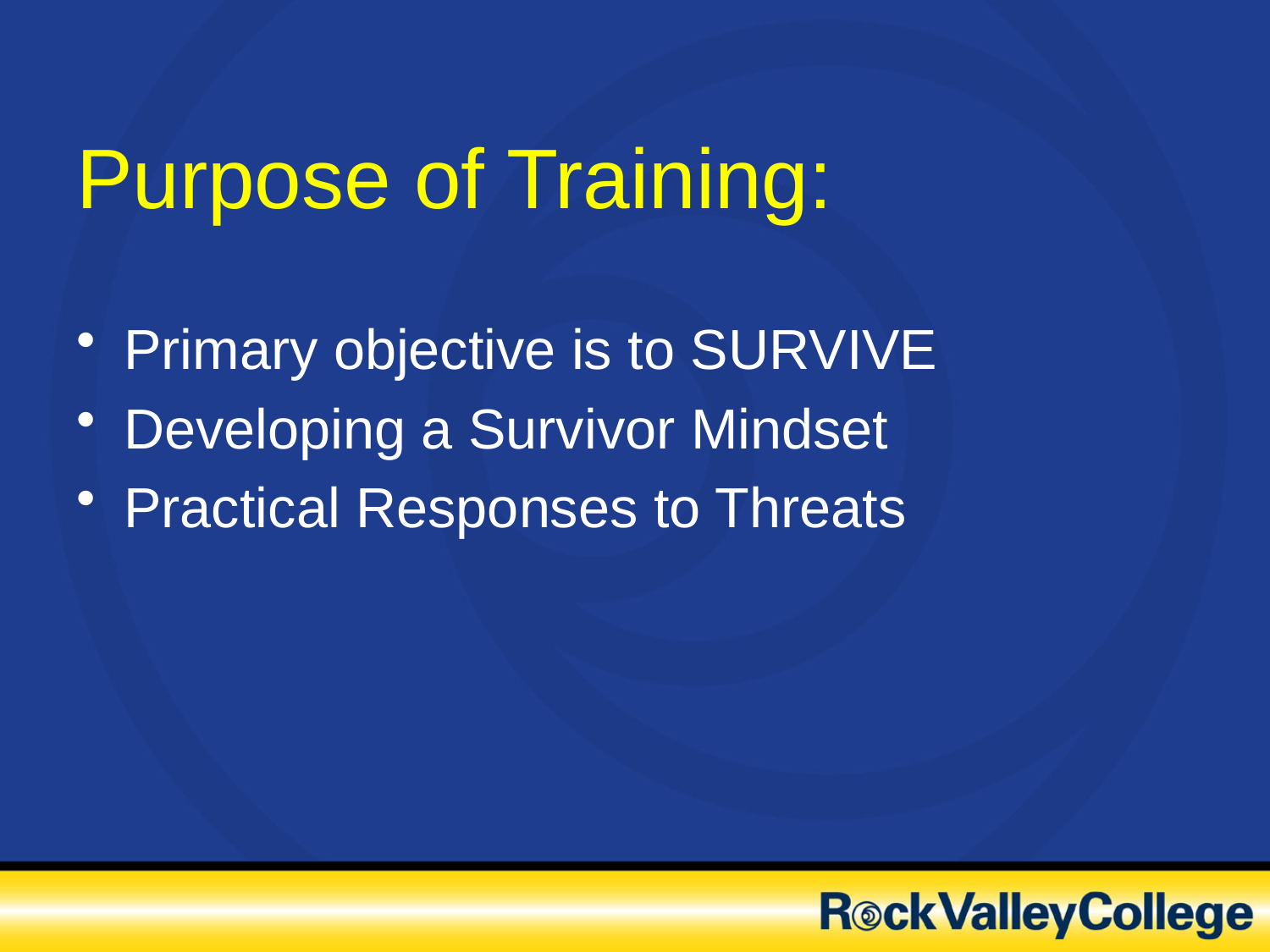

# Purpose of Training:
Primary objective is to SURVIVE
Developing a Survivor Mindset
Practical Responses to Threats